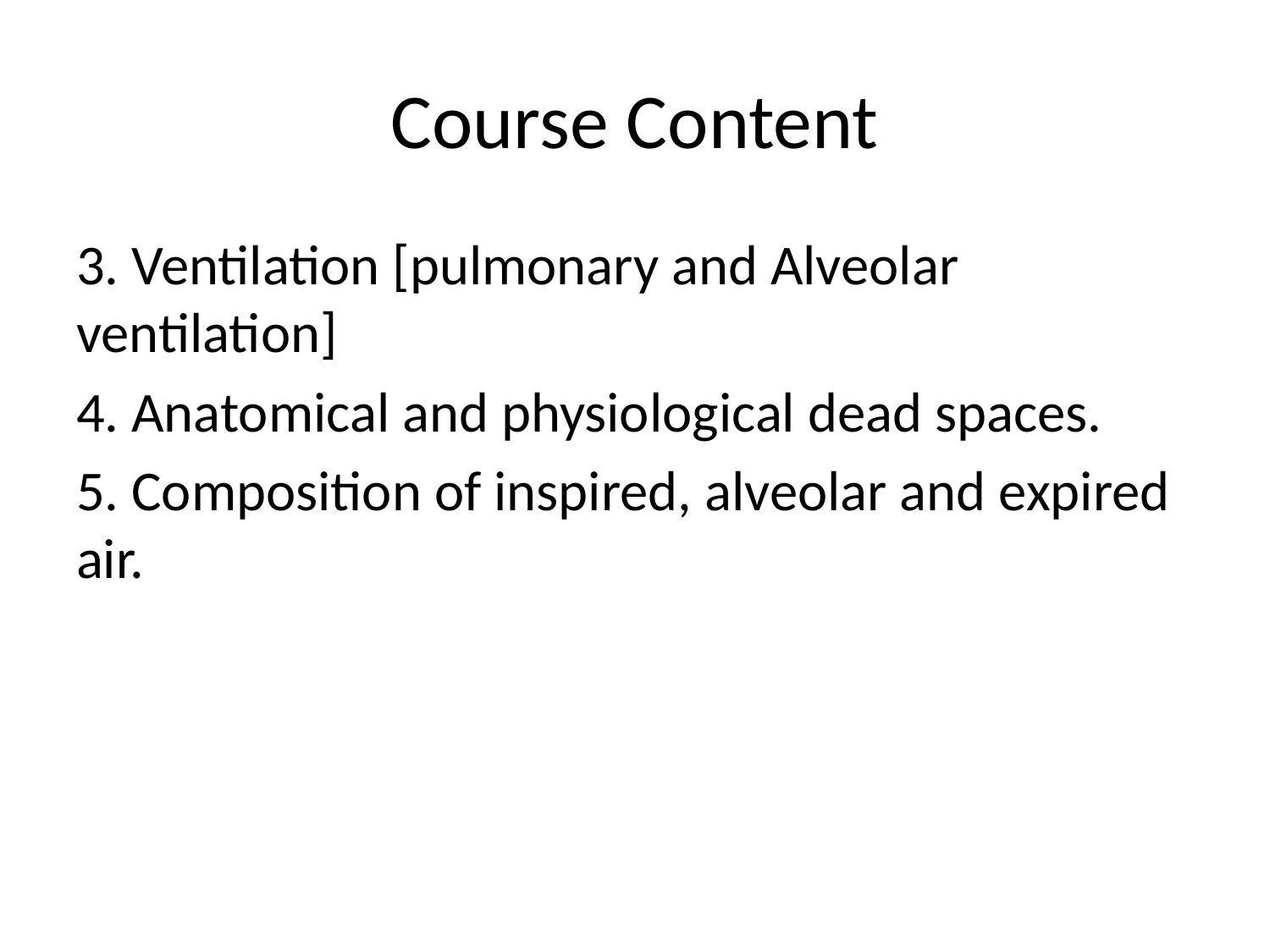

# Course Content
3. Ventilation [pulmonary and Alveolar ventilation]
4. Anatomical and physiological dead spaces.
5. Composition of inspired, alveolar and expired air.